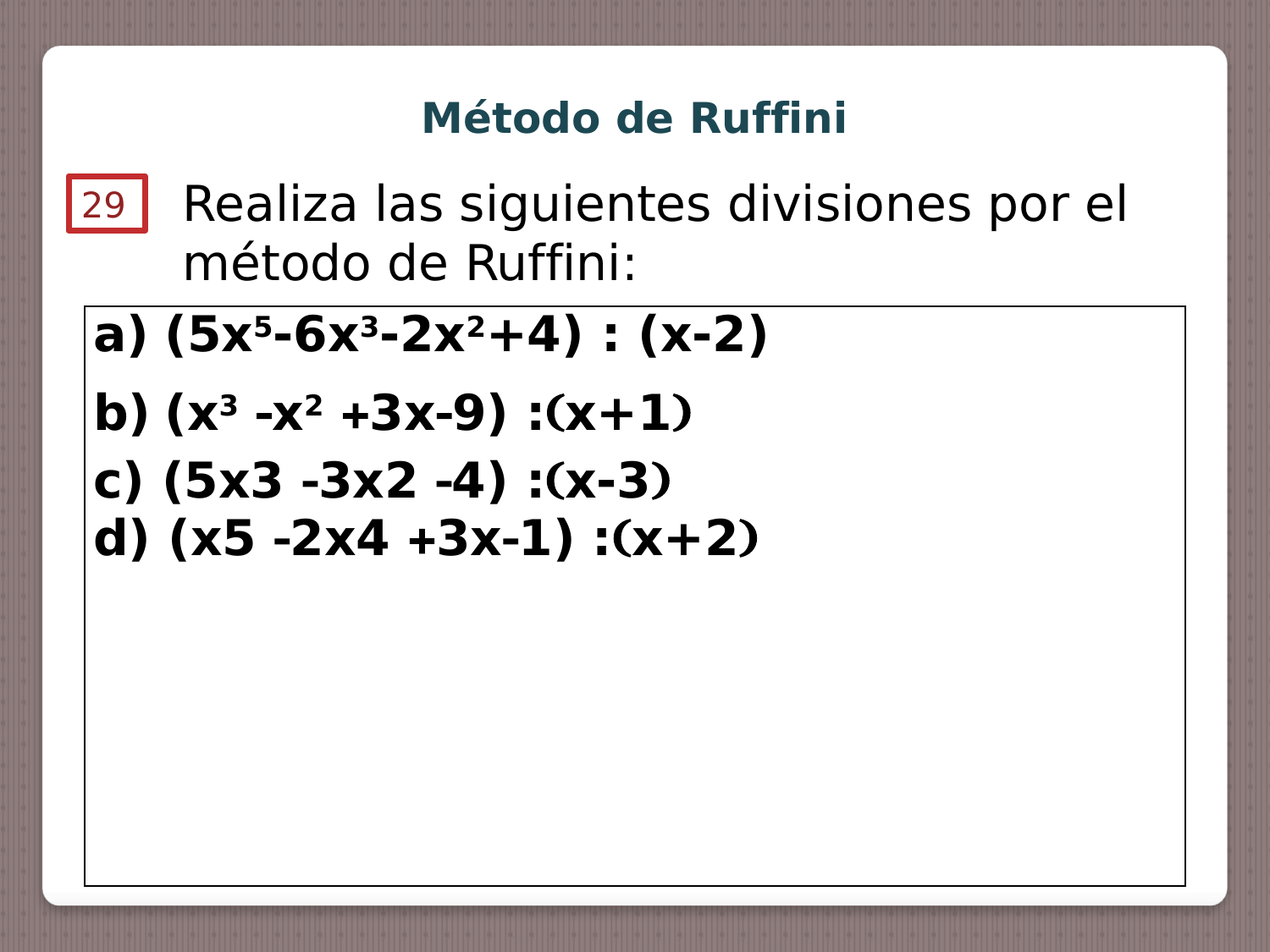

Método de Ruffini
Realiza las siguientes divisiones por el método de Ruffini:
29
| (5x5-6x3-2x2+4) : (x-2) (x3 −x2 +3x−9) :(x+1) c) (5x3 −3x2 −4) :(x-3) d) (x5 −2x4 +3x−1) :(x+2) |
| --- |